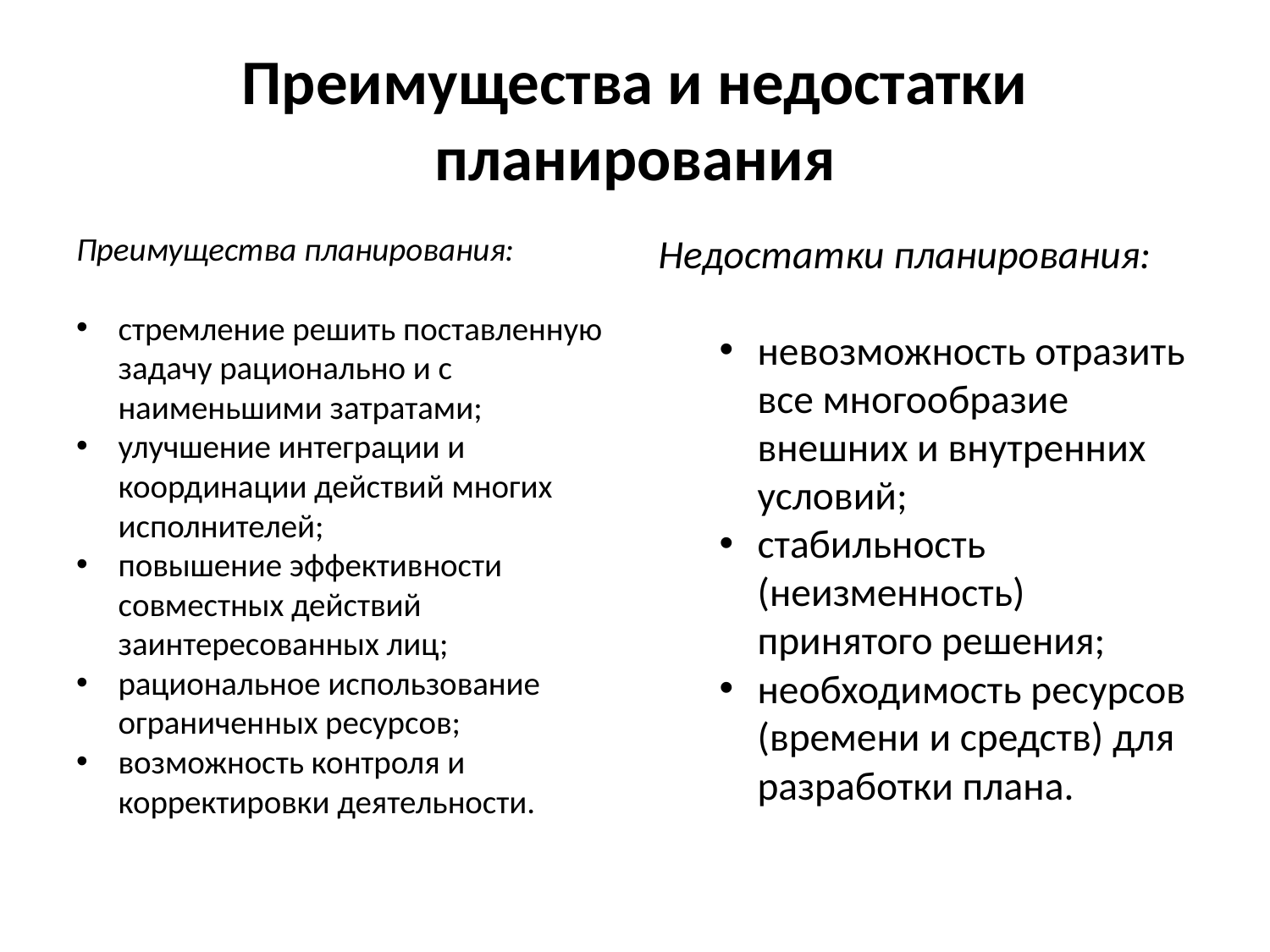

# Преимущества и недостатки планирования
Преимущества планирования:

стремление решить поставленную задачу рационально и с наименьшими затратами;
улучшение интеграции и координации действий многих исполнителей;
повышение эффективности совместных действий заинтересованных лиц;
рациональное использование ограниченных ресурсов;
возможность контроля и корректировки деятельности.

Недостатки планирования:

невозможность отразить все многообразие внешних и внутренних условий;
стабильность (неизменность) принятого решения;
необходимость ресурсов (времени и средств) для разработки плана.